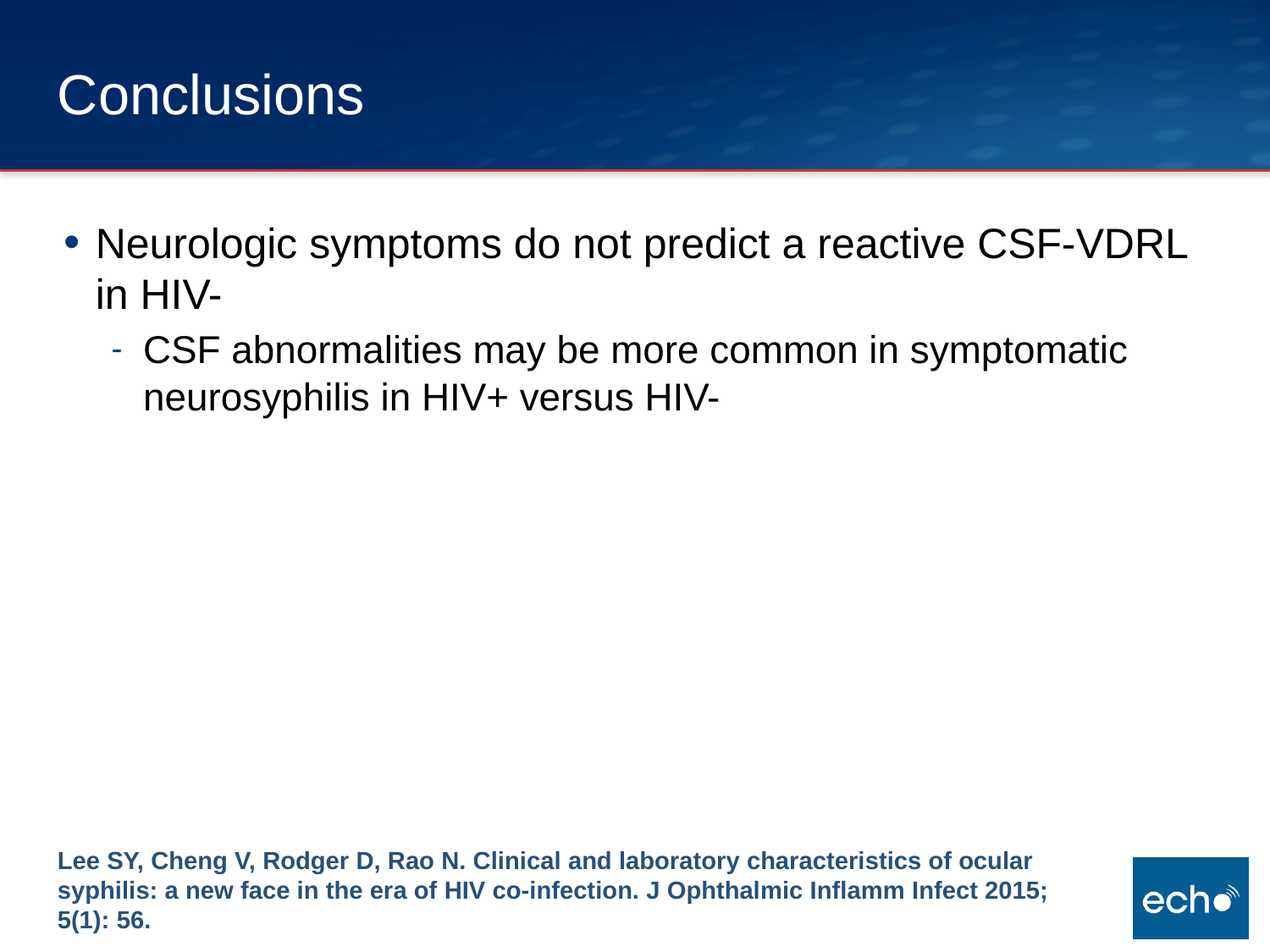

# Conclusions
Neurologic symptoms do not predict a reactive CSF-VDRL in HIV-
CSF abnormalities may be more common in symptomatic neurosyphilis in HIV+ versus HIV-

Lee SY, Cheng V, Rodger D, Rao N. Clinical and laboratory characteristics of ocular syphilis: a new face in the era of HIV co-infection. J Ophthalmic Inflamm Infect 2015; 5(1): 56.